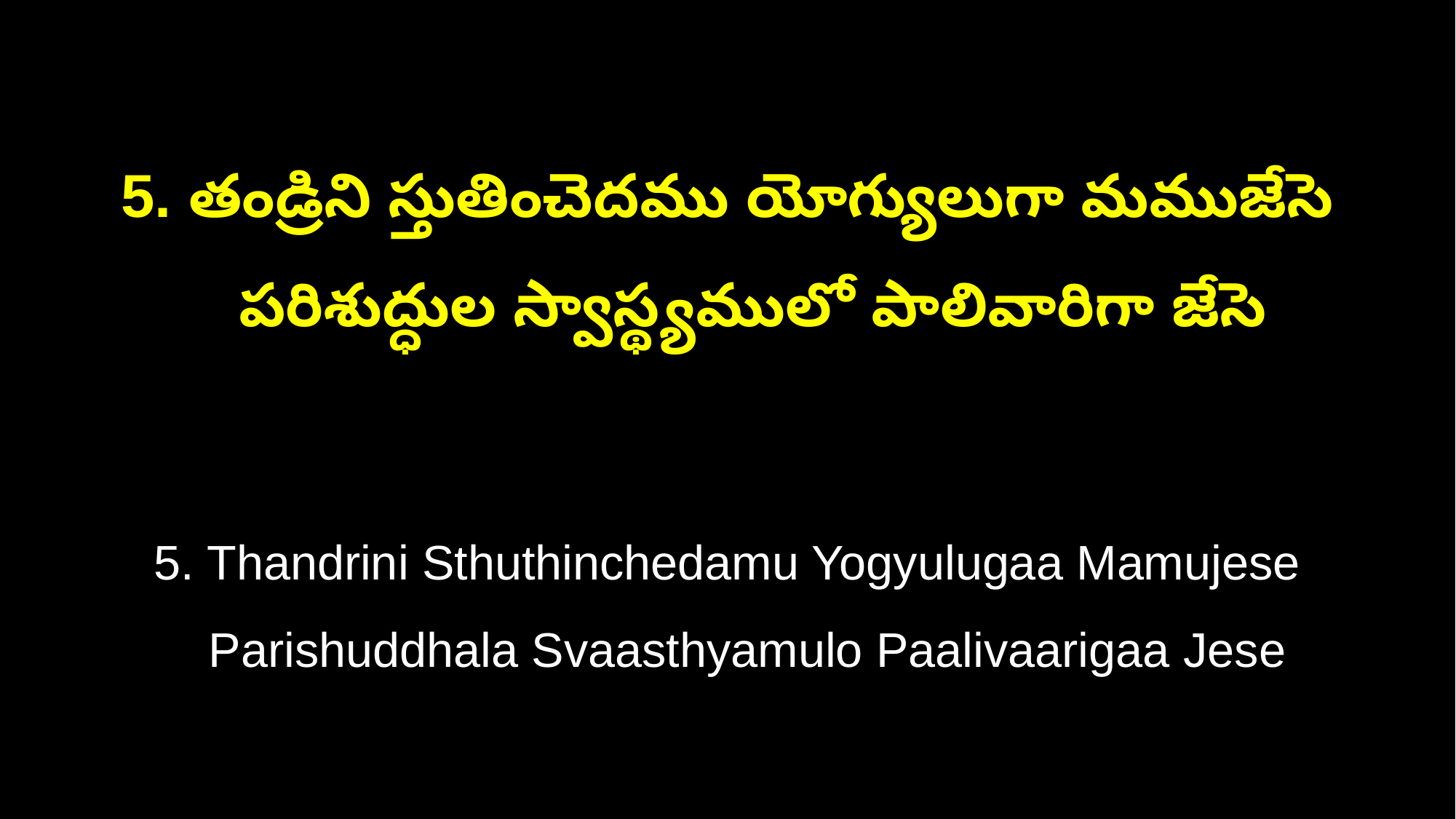

5. తండ్రిని స్తుతించెదము యోగ్యులుగా మముజేసె
   పరిశుద్ధుల స్వాస్థ్యములో పాలివారిగా జేసె
5. Thandrini Sthuthinchedamu Yogyulugaa Mamujese
   Parishuddhala Svaasthyamulo Paalivaarigaa Jese